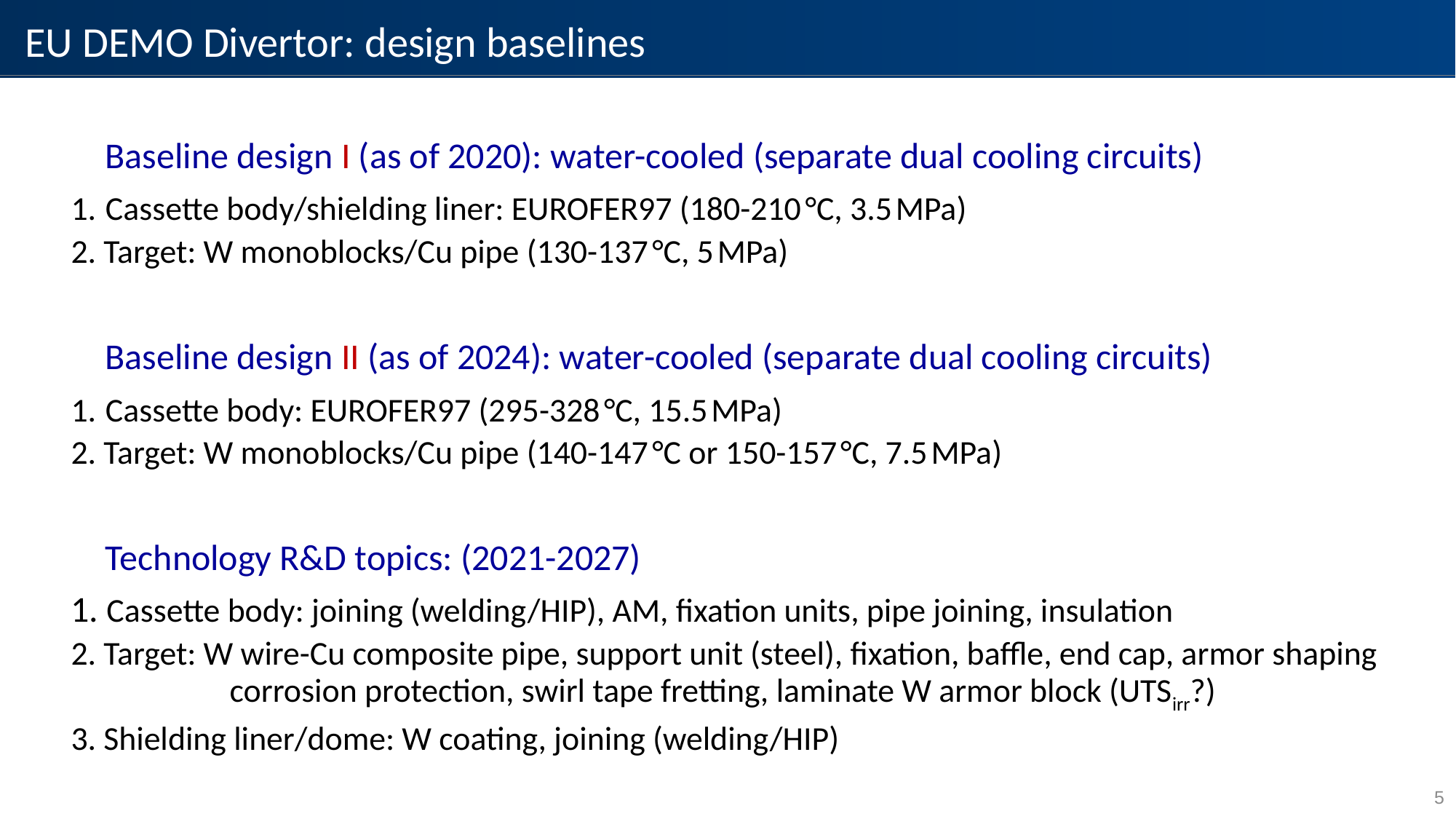

EU DEMO Divertor: design baselines
Baseline design I (as of 2020): water-cooled (separate dual cooling circuits)
 Cassette body/shielding liner: EUROFER97 (180-210 °C, 3.5 MPa)
2. Target: W monoblocks/Cu pipe (130-137 °C, 5 MPa)
Baseline design II (as of 2024): water-cooled (separate dual cooling circuits)
 Cassette body: EUROFER97 (295-328 °C, 15.5 MPa)
2. Target: W monoblocks/Cu pipe (140-147 °C or 150-157 °C, 7.5 MPa)
Technology R&D topics: (2021-2027)
 Cassette body: joining (welding/HIP), AM, fixation units, pipe joining, insulation
2. Target: W wire-Cu composite pipe, support unit (steel), fixation, baffle, end cap, armor shaping
		   corrosion protection, swirl tape fretting, laminate W armor block (UTSirr?)
3. Shielding liner/dome: W coating, joining (welding/HIP)
5